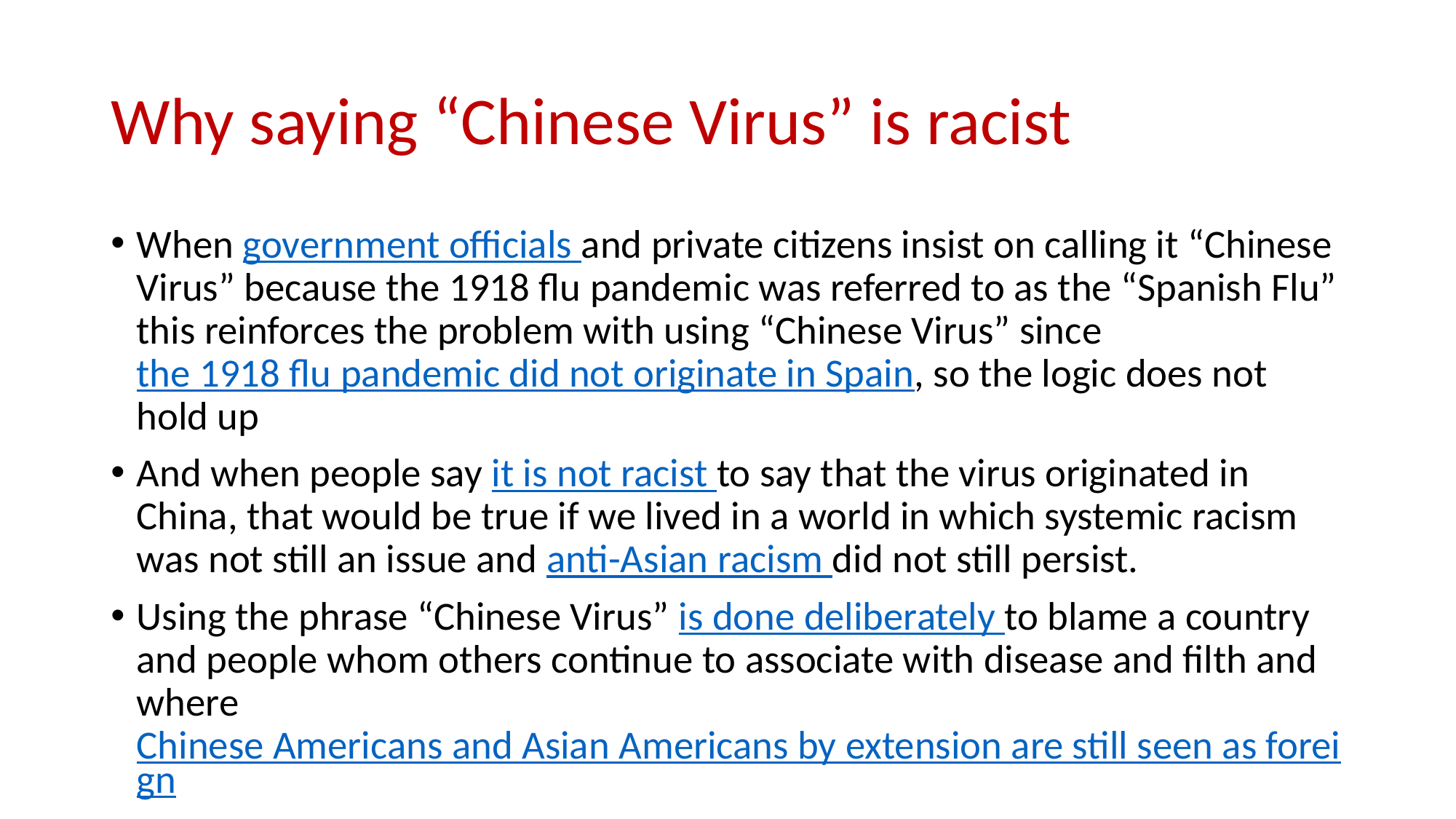

# Why saying “Chinese Virus” is racist
When government officials and private citizens insist on calling it “Chinese Virus” because the 1918 flu pandemic was referred to as the “Spanish Flu” this reinforces the problem with using “Chinese Virus” since the 1918 flu pandemic did not originate in Spain, so the logic does not hold up
And when people say it is not racist to say that the virus originated in China, that would be true if we lived in a world in which systemic racism was not still an issue and anti-Asian racism did not still persist.
Using the phrase “Chinese Virus” is done deliberately to blame a country and people whom others continue to associate with disease and filth and where Chinese Americans and Asian Americans by extension are still seen as foreign.